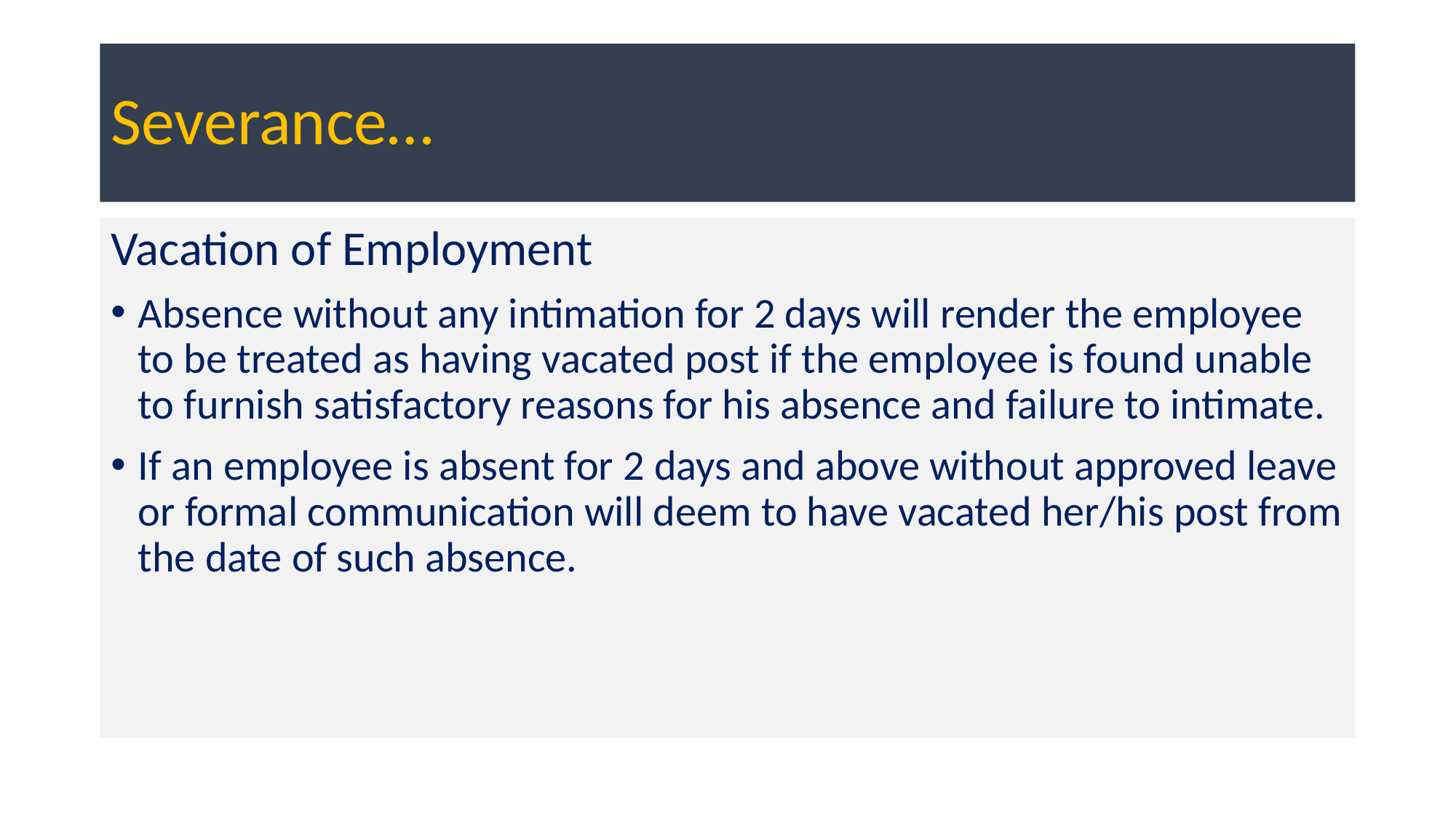

# Severance…
Vacation of Employment
Absence without any intimation for 2 days will render the employee to be treated as having vacated post if the employee is found unable to furnish satisfactory reasons for his absence and failure to intimate.
If an employee is absent for 2 days and above without approved leave or formal communication will deem to have vacated her/his post from the date of such absence.